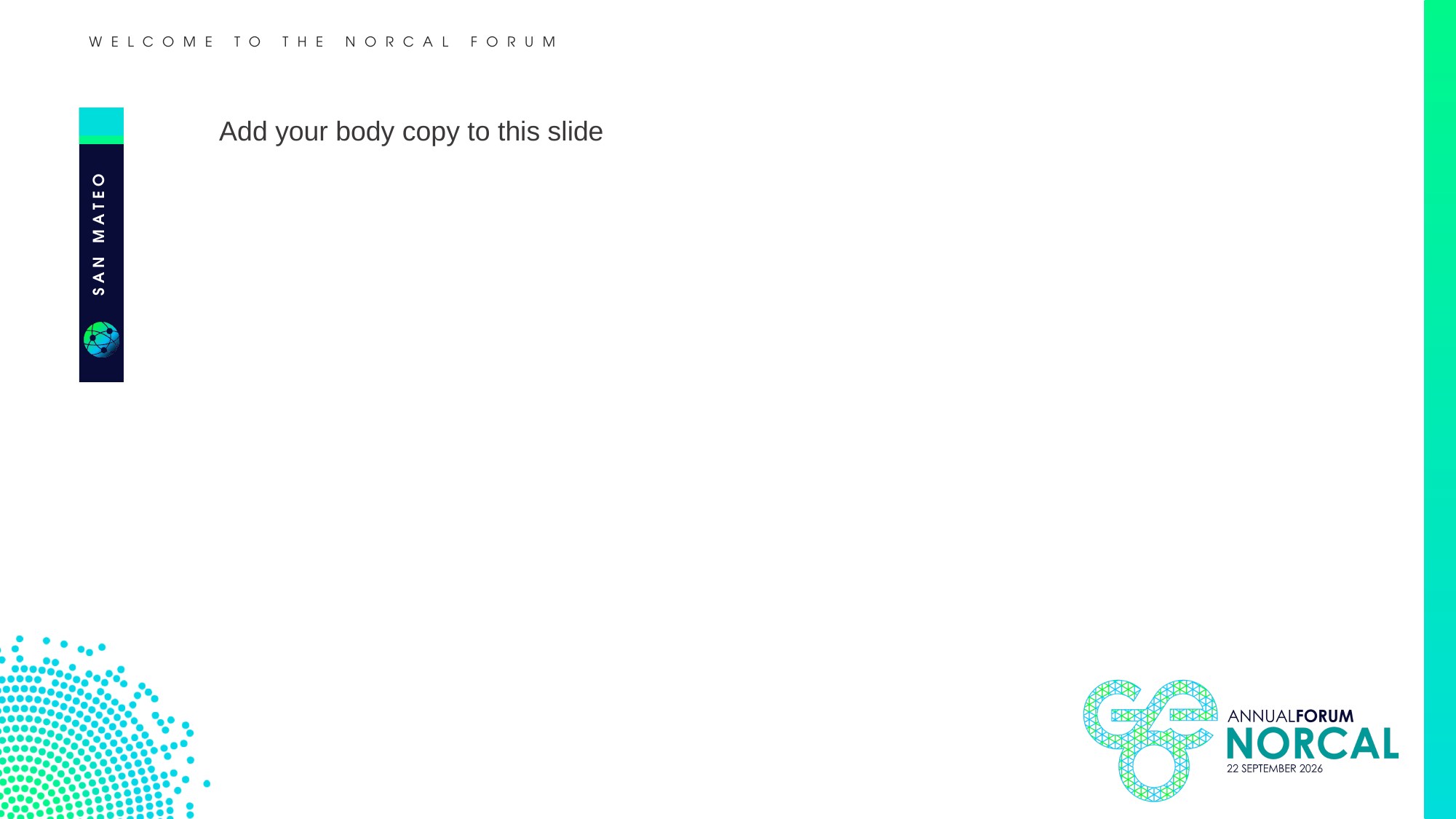

Add your body copy to this slide